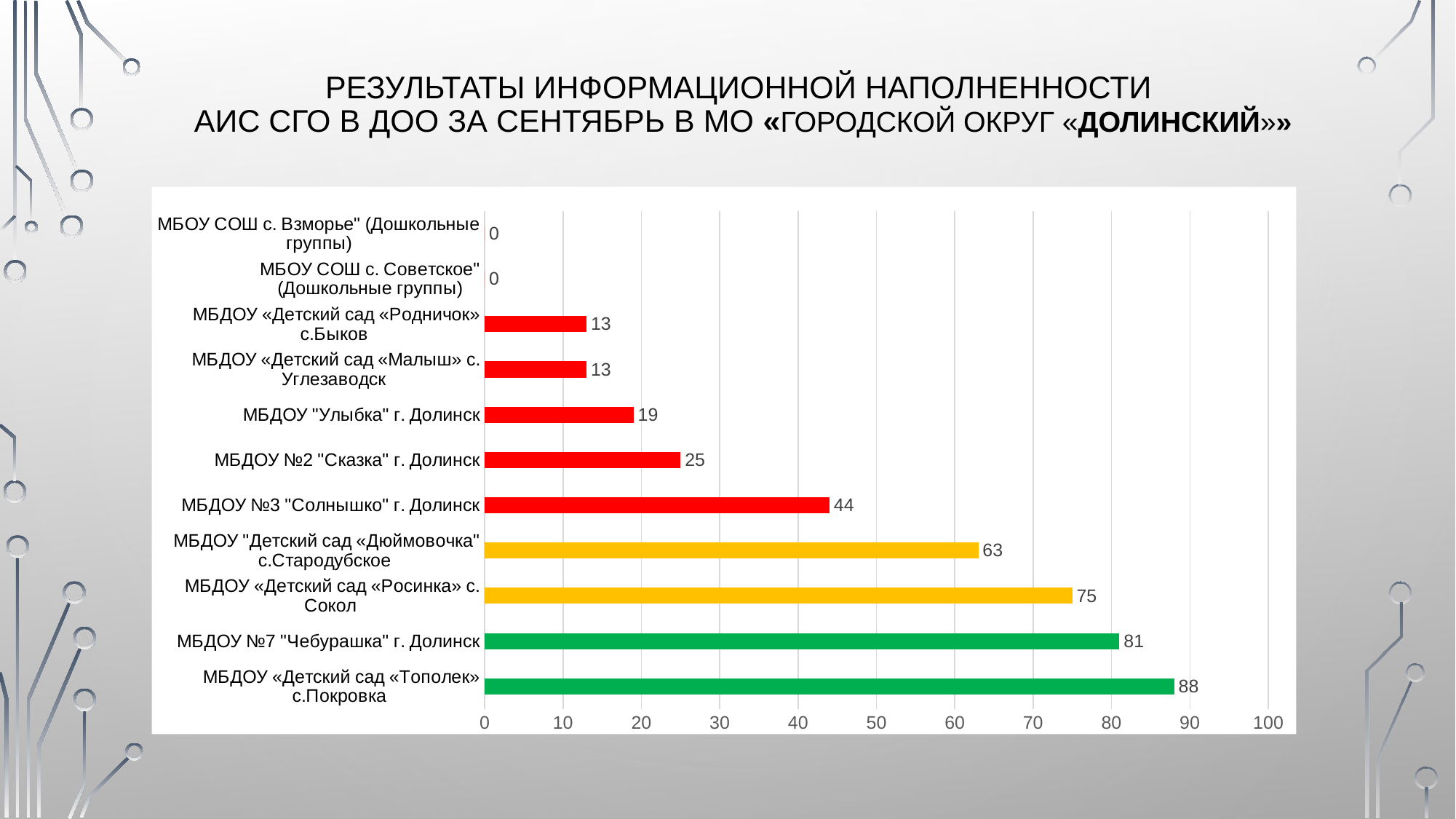

# Результаты информационной наполненности АИС Сго в ДОО за сентябрь в МО «Городской округ «Долинский»»

### Chart

| Category |  |
|---|---|
| МБДОУ «Детский сад «Тополек» с.Покровка  | 88.0 |
| МБДОУ №7 "Чебурашка" г. Долинск | 81.0 |
| МБДОУ «Детский сад «Росинка» с. Сокол  | 75.0 |
| МБДОУ "Детский сад «Дюймовочка" с.Стародубское  | 63.0 |
| МБДОУ №3 "Солнышко" г. Долинск | 44.0 |
| МБДОУ №2 "Сказка" г. Долинск | 25.0 |
| МБДОУ "Улыбка" г. Долинск | 19.0 |
| МБДОУ «Детский сад «Малыш» с. Углезаводск  | 13.0 |
| МБДОУ «Детский сад «Родничок» с.Быков  | 13.0 |
| МБОУ СОШ с. Советское" (Дошкольные группы) | 0.0 |
| МБОУ СОШ с. Взморье" (Дошкольные группы) | 0.0 |